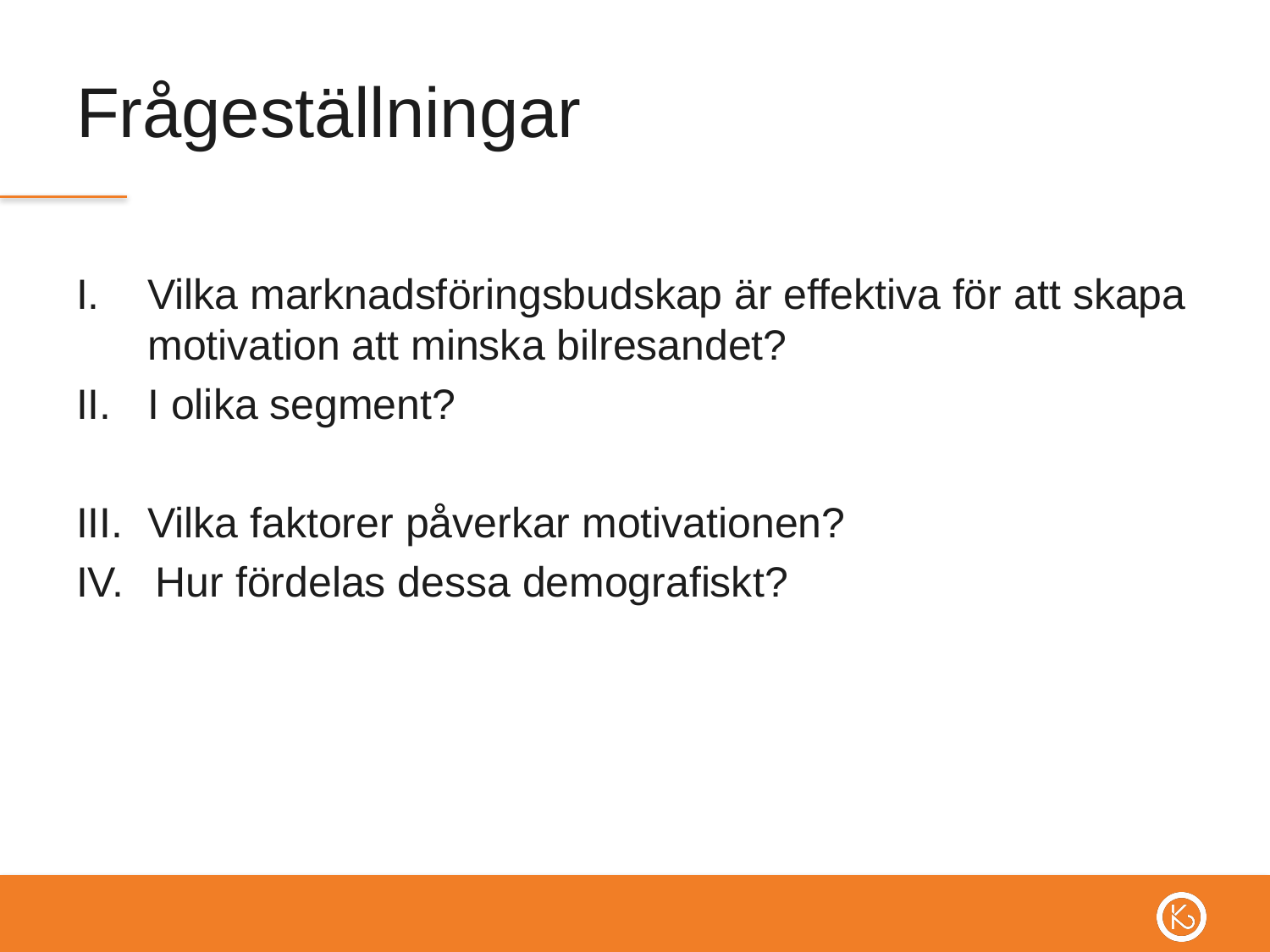

# Frågeställningar
Vilka marknadsföringsbudskap är effektiva för att skapa motivation att minska bilresandet?
I olika segment?

Vilka faktorer påverkar motivationen?
Hur fördelas dessa demografiskt?